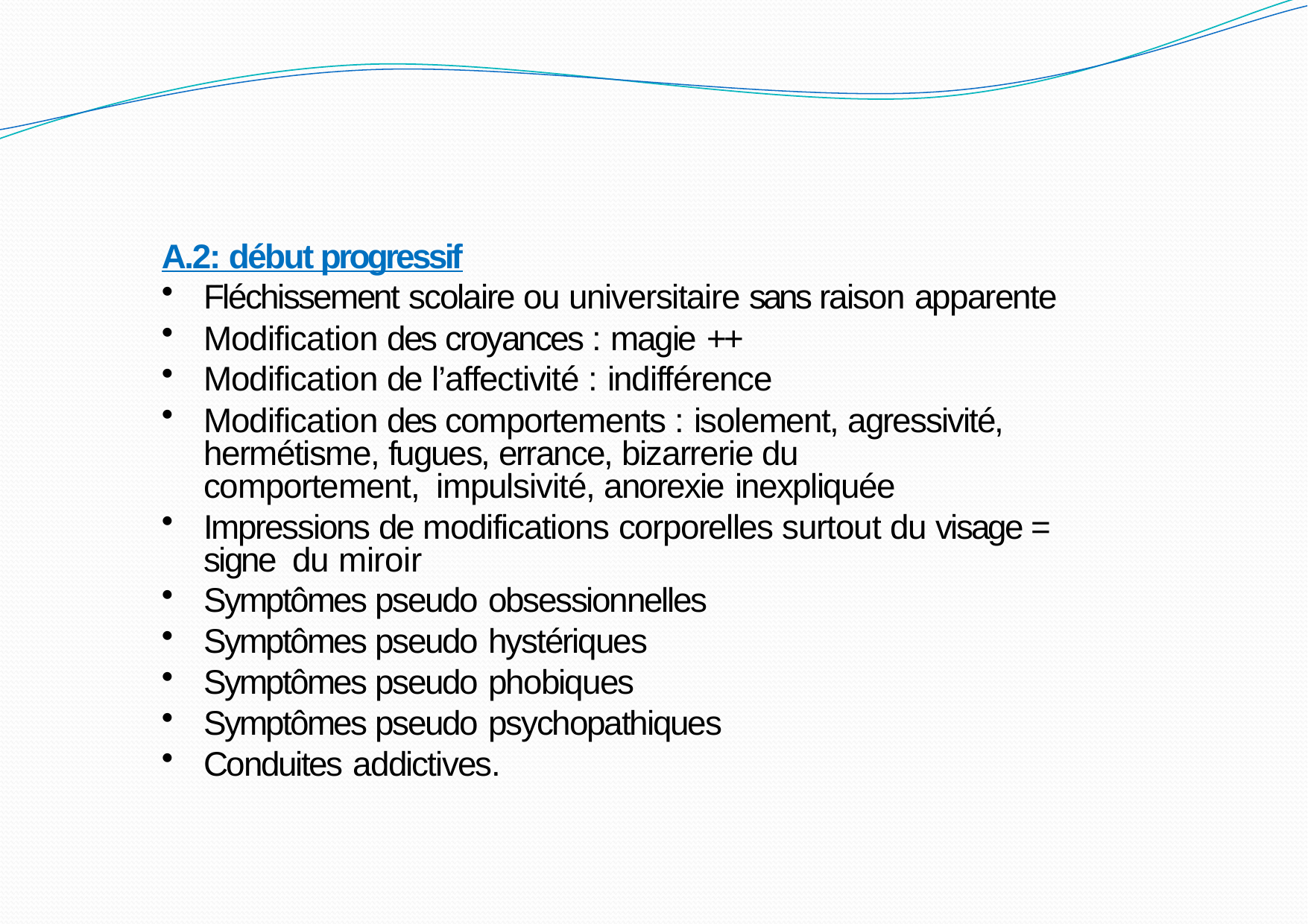

A.2: début progressif
Fléchissement scolaire ou universitaire sans raison apparente
Modification des croyances : magie ++
Modification de l’affectivité : indifférence
Modification des comportements : isolement, agressivité,  hermétisme, fugues, errance, bizarrerie du comportement,  impulsivité, anorexie inexpliquée
Impressions de modifications corporelles surtout du visage = signe  du miroir
Symptômes pseudo obsessionnelles
Symptômes pseudo hystériques
Symptômes pseudo phobiques
Symptômes pseudo psychopathiques
Conduites addictives.